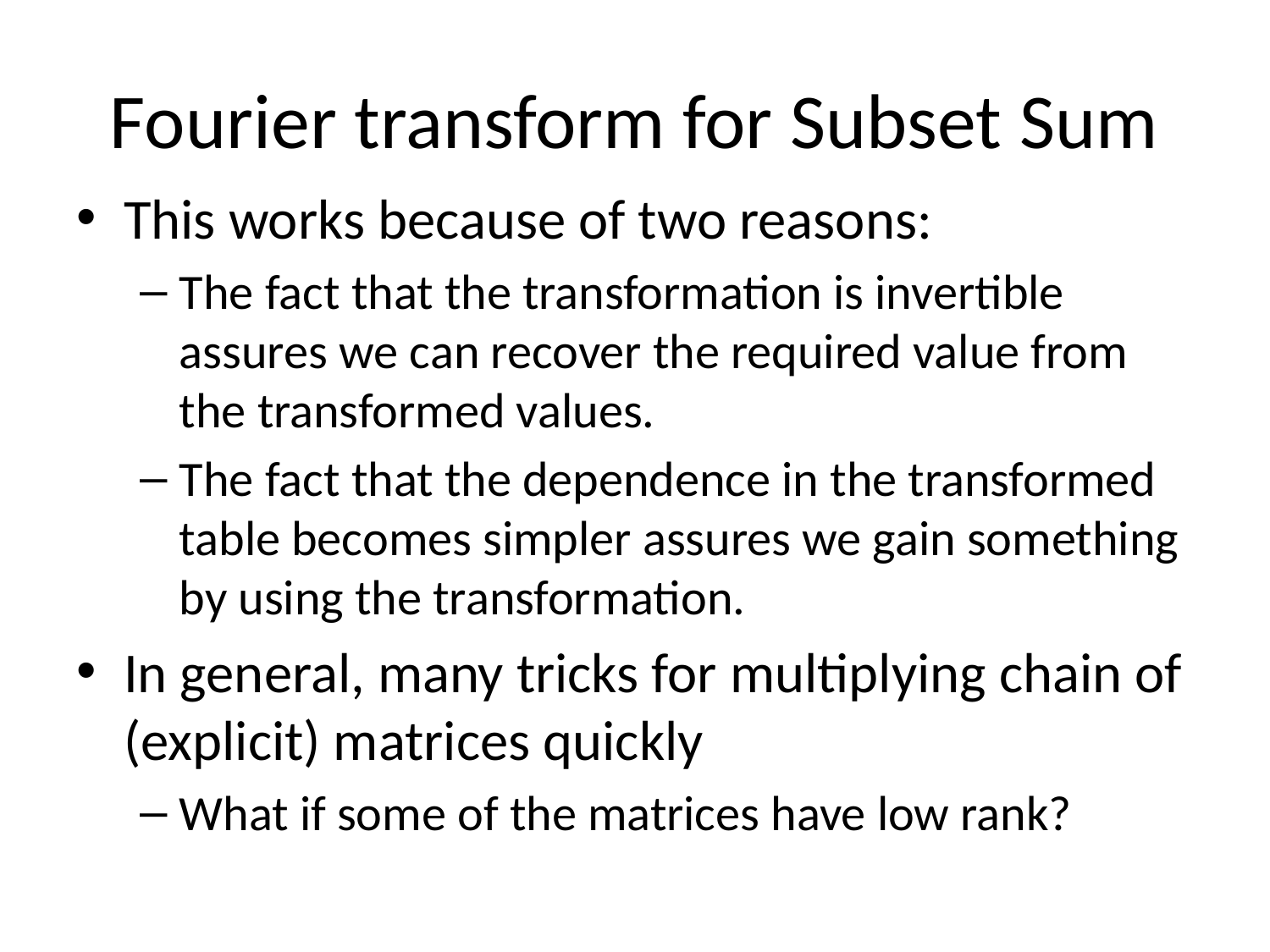

# Fourier transform for Subset Sum
This works because of two reasons:
The fact that the transformation is invertible assures we can recover the required value from the transformed values.
The fact that the dependence in the transformed table becomes simpler assures we gain something by using the transformation.
In general, many tricks for multiplying chain of (explicit) matrices quickly
What if some of the matrices have low rank?